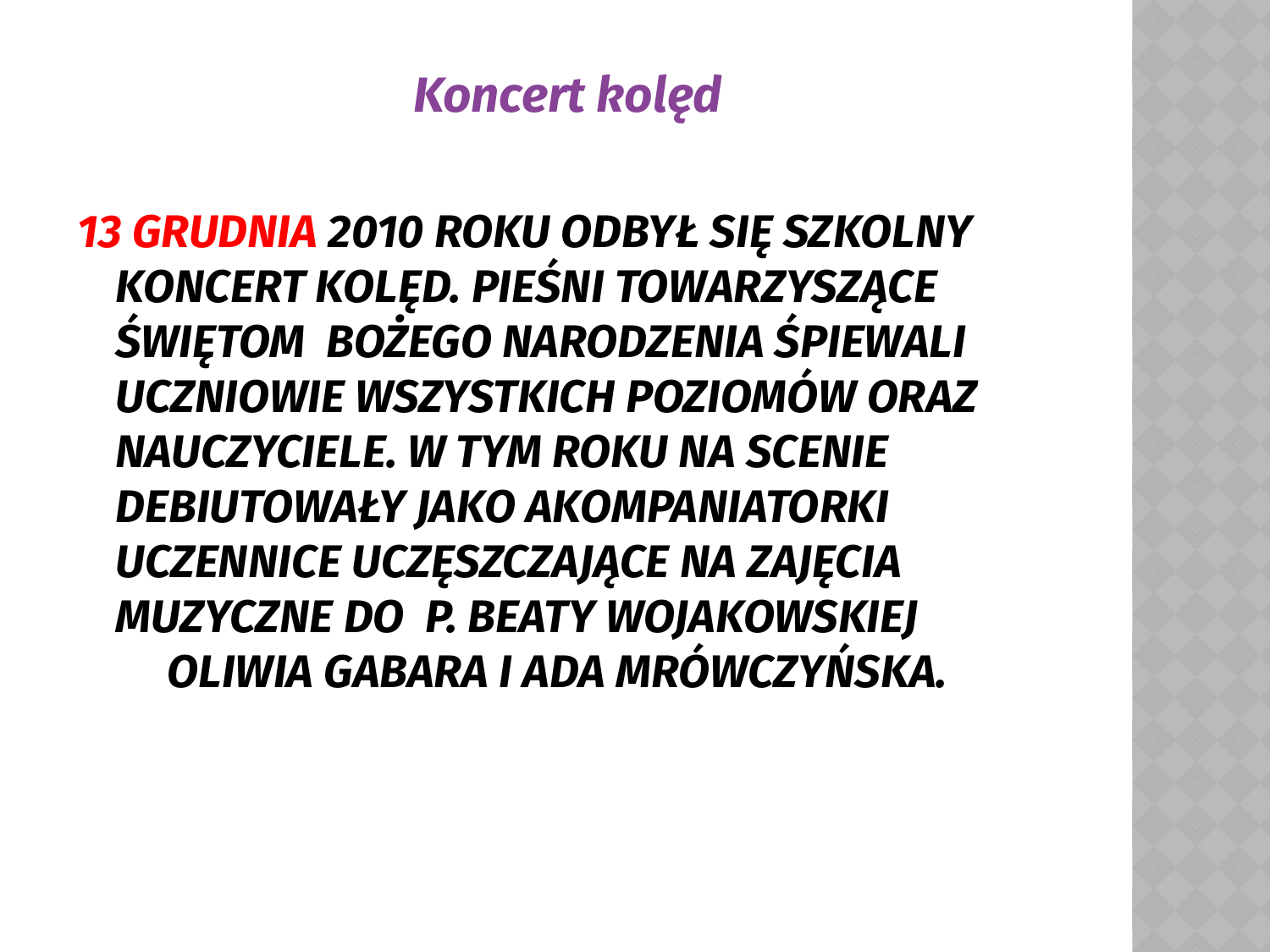

Koncert kolęd

13 GRUDNIA 2010 ROKU ODBYŁ SIĘ SZKOLNY KONCERT KOLĘD. PIEŚNI TOWARZYSZĄCE ŚWIĘTOM  BOŻEGO NARODZENIA ŚPIEWALI UCZNIOWIE WSZYSTKICH POZIOMÓW ORAZ NAUCZYCIELE. W TYM ROKU NA SCENIE DEBIUTOWAŁY JAKO AKOMPANIATORKI UCZENNICE UCZĘSZCZAJĄCE NA ZAJĘCIA MUZYCZNE DO  P. BEATY WOJAKOWSKIEJ                   OLIWIA GABARA I ADA MRÓWCZYŃSKA.